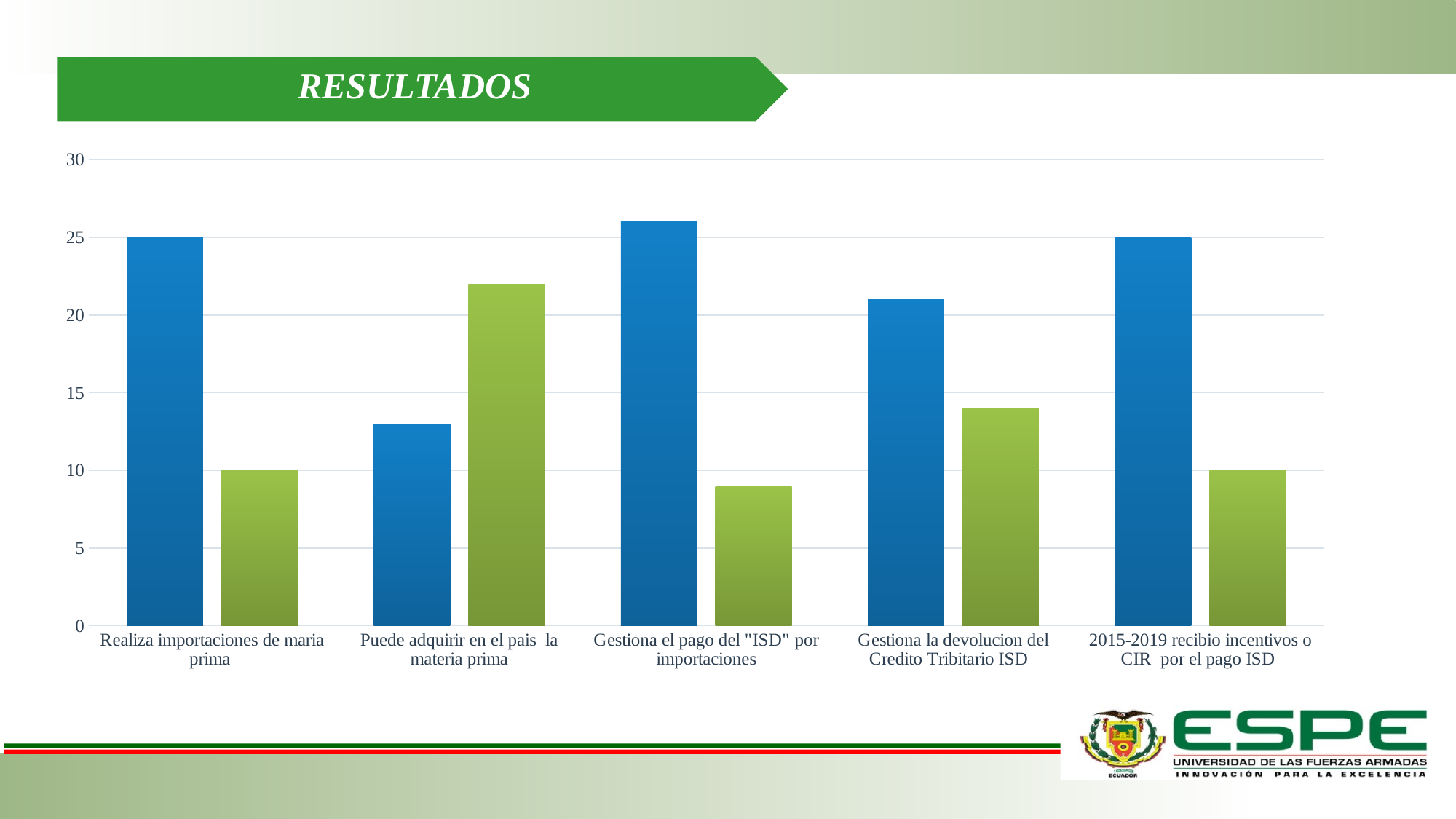

RESULTADOS

### Chart

| Category | SI | NO |
|---|---|---|
| Realiza importaciones de maria prima  | 25.0 | 10.0 |
| Puede adquirir en el pais  la materia prima | 13.0 | 22.0 |
| Gestiona el pago del "ISD" por importaciones | 26.0 | 9.0 |
| Gestiona la devolucion del Credito Tribitario ISD   | 21.0 | 14.0 |
| 2015-2019 recibio incentivos o CIR  por el pago ISD  | 25.0 | 10.0 |